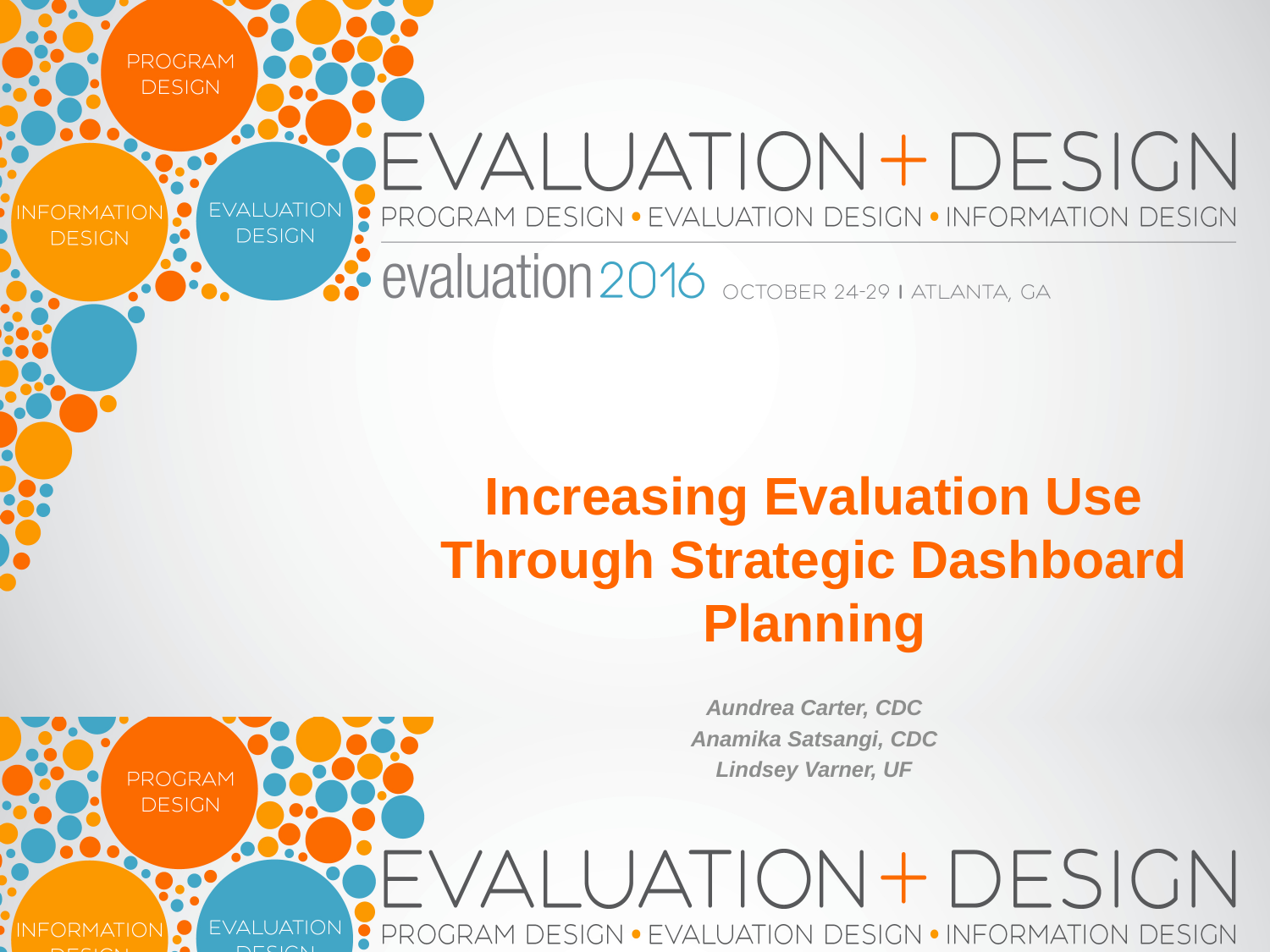

Increasing Evaluation Use Through Strategic Dashboard Planning
Aundrea Carter, CDC
Anamika Satsangi, CDC
Lindsey Varner, UF